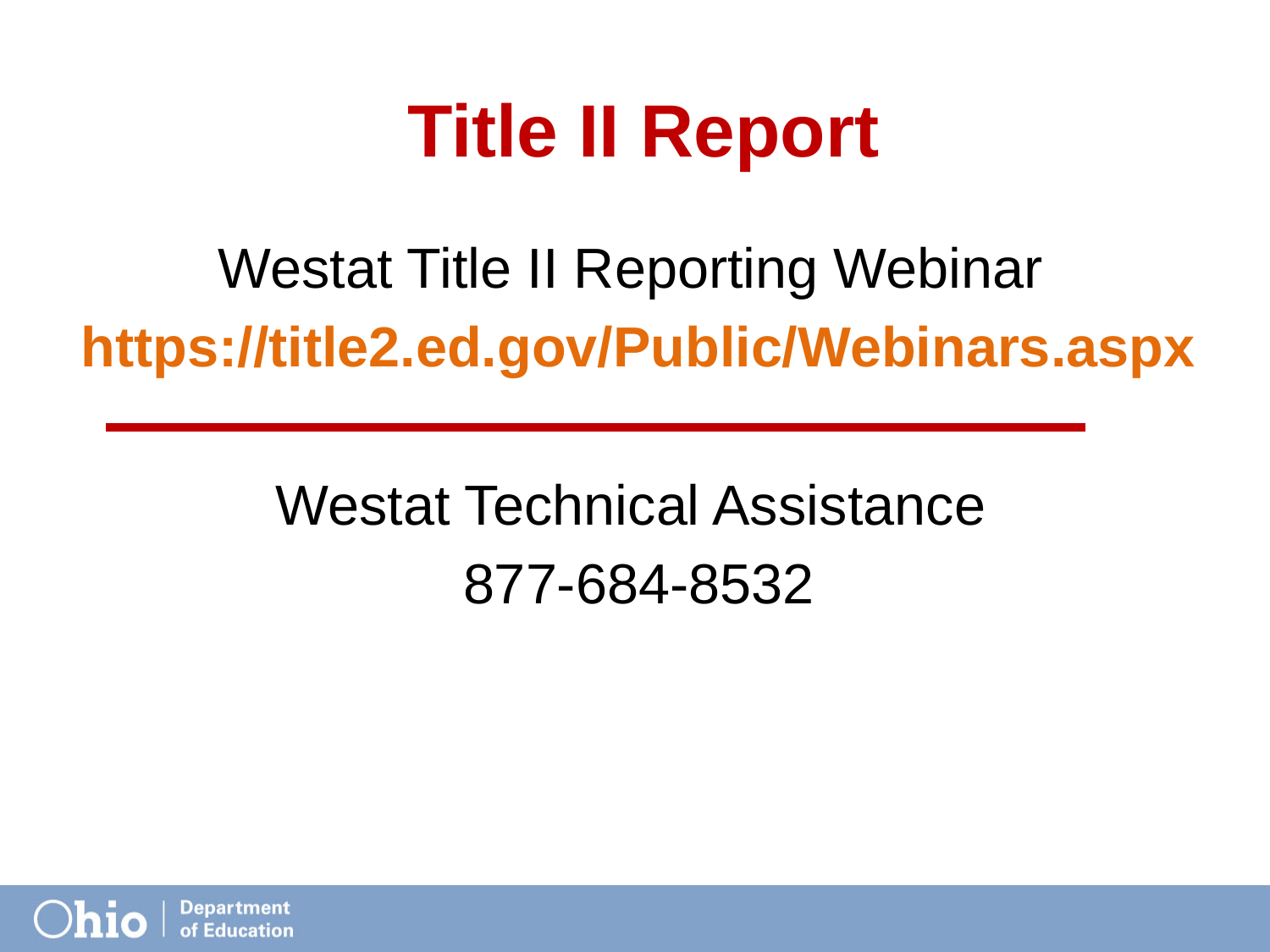

# Title II Report
Westat Title II Reporting Webinar
https://title2.ed.gov/Public/Webinars.aspx

Westat Technical Assistance
877-684-8532